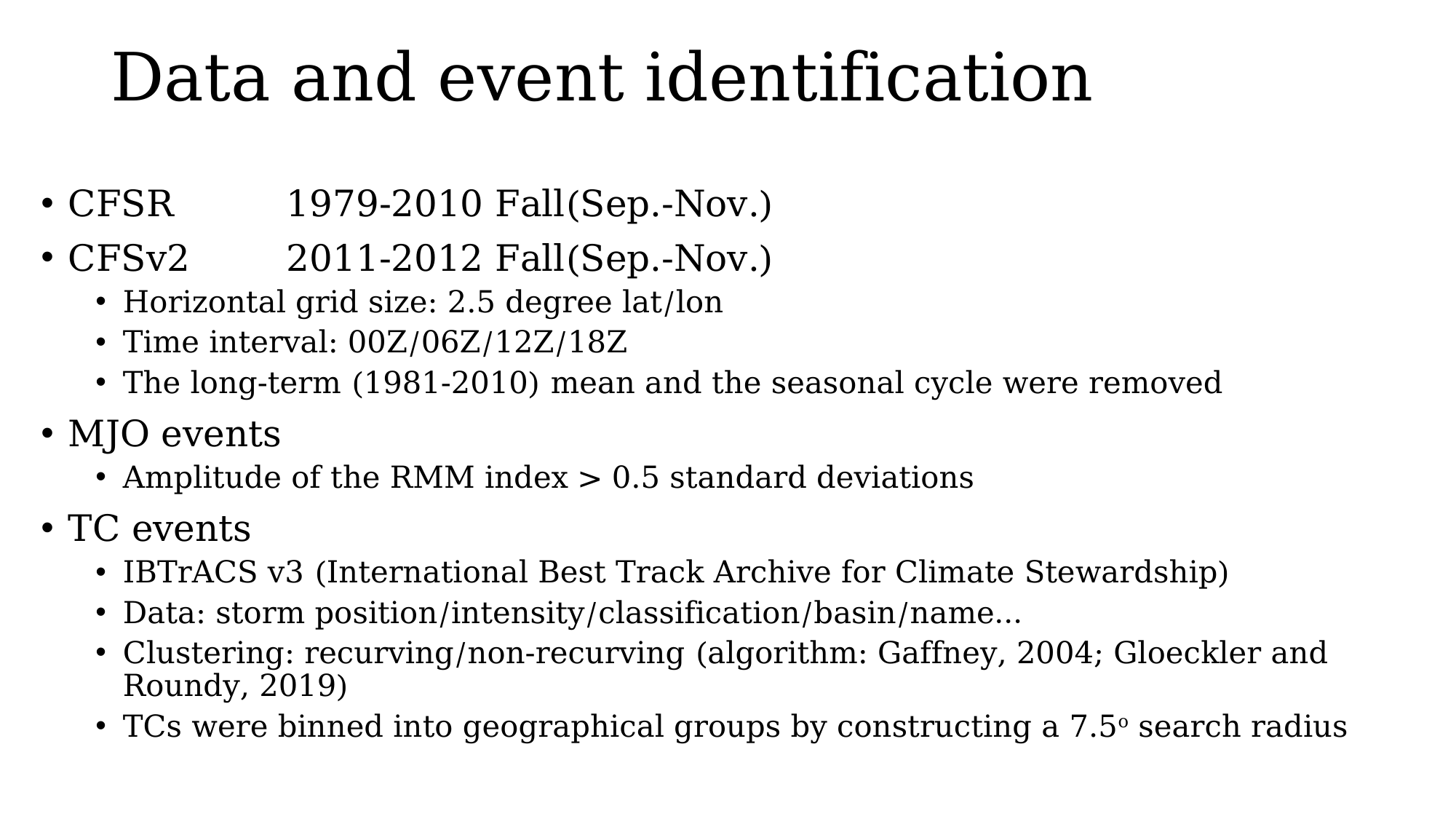

# Data and event identification
CFSR		1979-2010 Fall(Sep.-Nov.)
CFSv2	2011-2012 Fall(Sep.-Nov.)
Horizontal grid size: 2.5 degree lat/lon
Time interval: 00Z/06Z/12Z/18Z
The long-term (1981-2010) mean and the seasonal cycle were removed
MJO events
Amplitude of the RMM index > 0.5 standard deviations
TC events
IBTrACS v3 (International Best Track Archive for Climate Stewardship)
Data: storm position/intensity/classification/basin/name…
Clustering: recurving/non-recurving (algorithm: Gaffney, 2004; Gloeckler and Roundy, 2019)
TCs were binned into geographical groups by constructing a 7.5o search radius